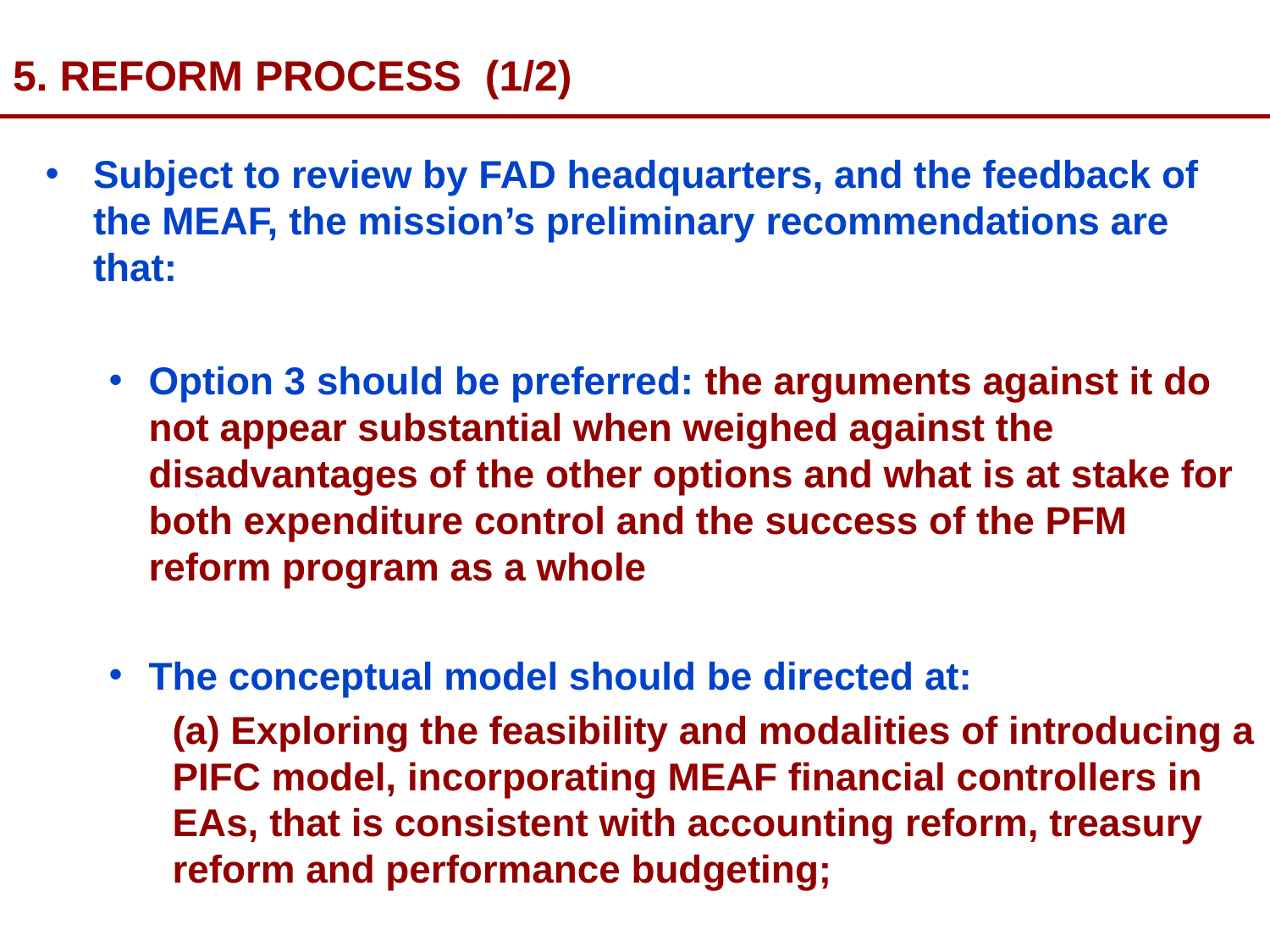

# 5. REFORM PROCESS  (1/2)
Subject to review by FAD headquarters, and the feedback of the MEAF, the mission’s preliminary recommendations are that:

Option 3 should be preferred: the arguments against it do not appear substantial when weighed against the disadvantages of the other options and what is at stake for both expenditure control and the success of the PFM reform program as a whole

The conceptual model should be directed at:
(a) Exploring the feasibility and modalities of introducing a PIFC model, incorporating MEAF financial controllers in EAs, that is consistent with accounting reform, treasury reform and performance budgeting;

47